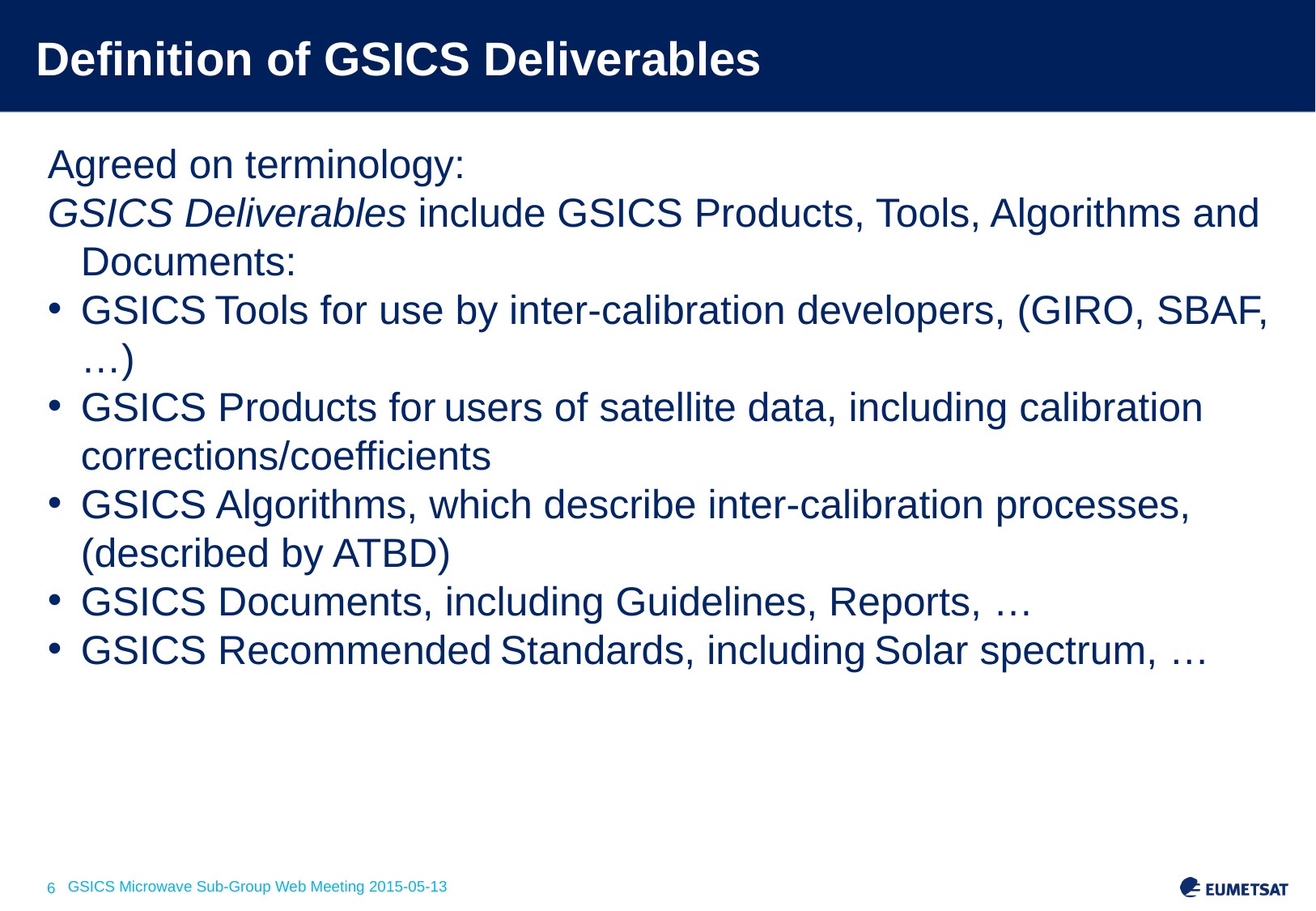

# Definition of GSICS Deliverables
Agreed on terminology:
GSICS Deliverables include GSICS Products, Tools, Algorithms and Documents:
GSICS Tools for use by inter-calibration developers, (GIRO, SBAF, …)
GSICS Products for users of satellite data, including calibration corrections/coefficients
GSICS Algorithms, which describe inter-calibration processes, (described by ATBD)
GSICS Documents, including Guidelines, Reports, …
GSICS Recommended Standards, including Solar spectrum, …